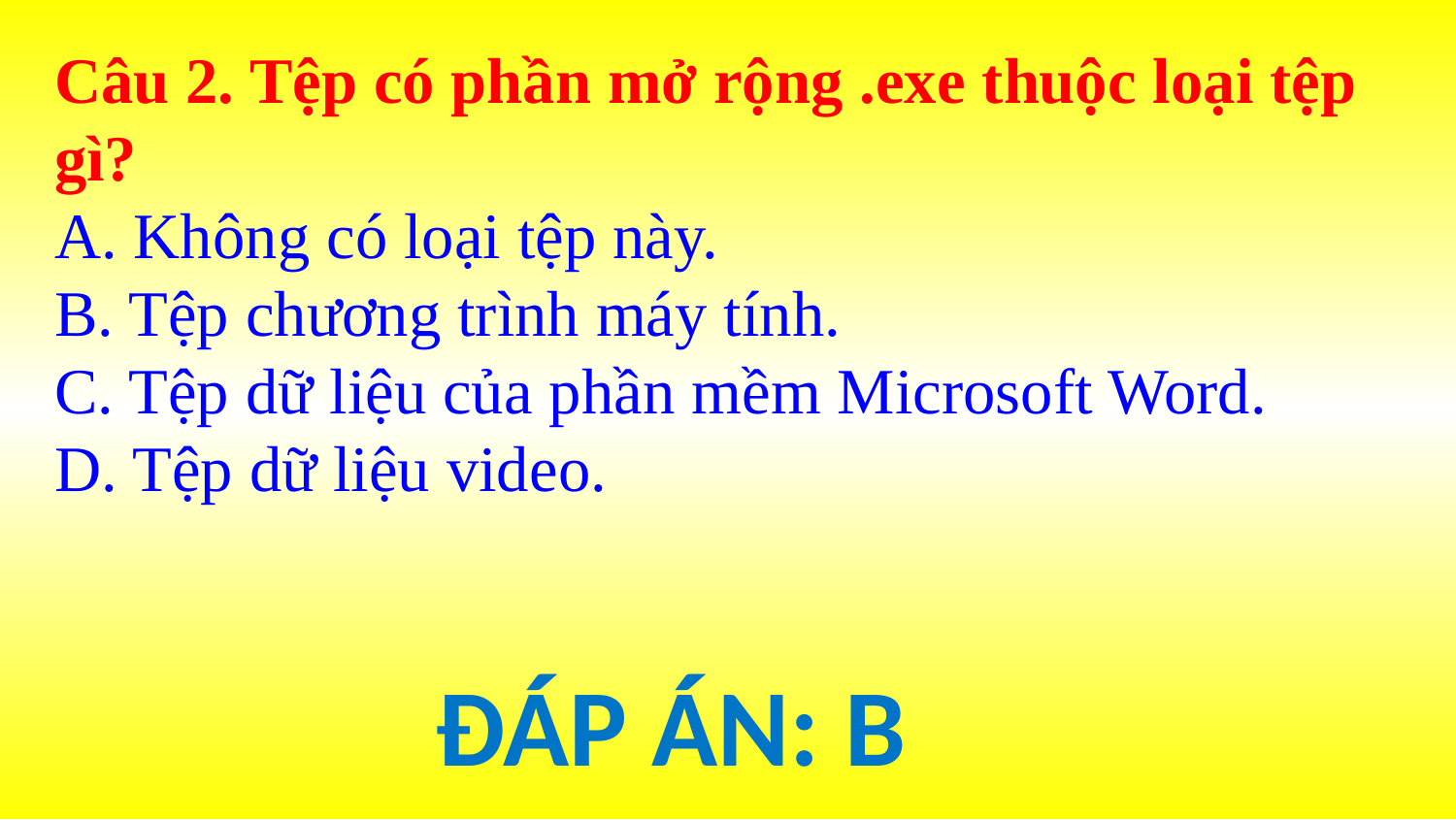

Câu 2. Tệp có phần mở rộng .exe thuộc loại tệp gì?
A. Không có loại tệp này.
B. Tệp chương trình máy tính.
C. Tệp dữ liệu của phần mềm Microsoft Word.
D. Tệp dữ liệu video.
Đáp án: B